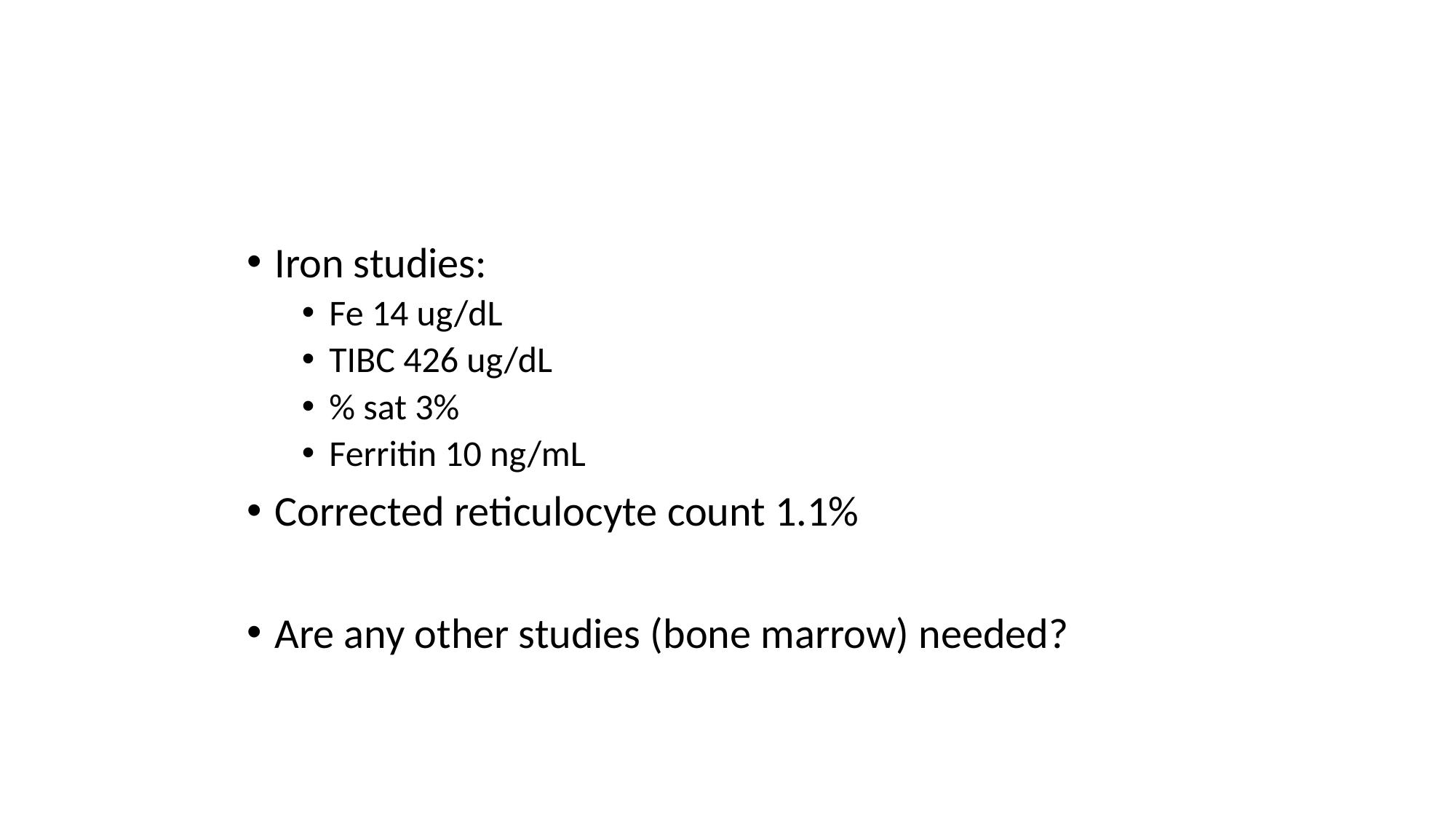

# Case A
Iron studies:
Fe 14 ug/dL
TIBC 426 ug/dL
% sat 3%
Ferritin 10 ng/mL
Corrected reticulocyte count 1.1%

Are any other studies (bone marrow) needed?